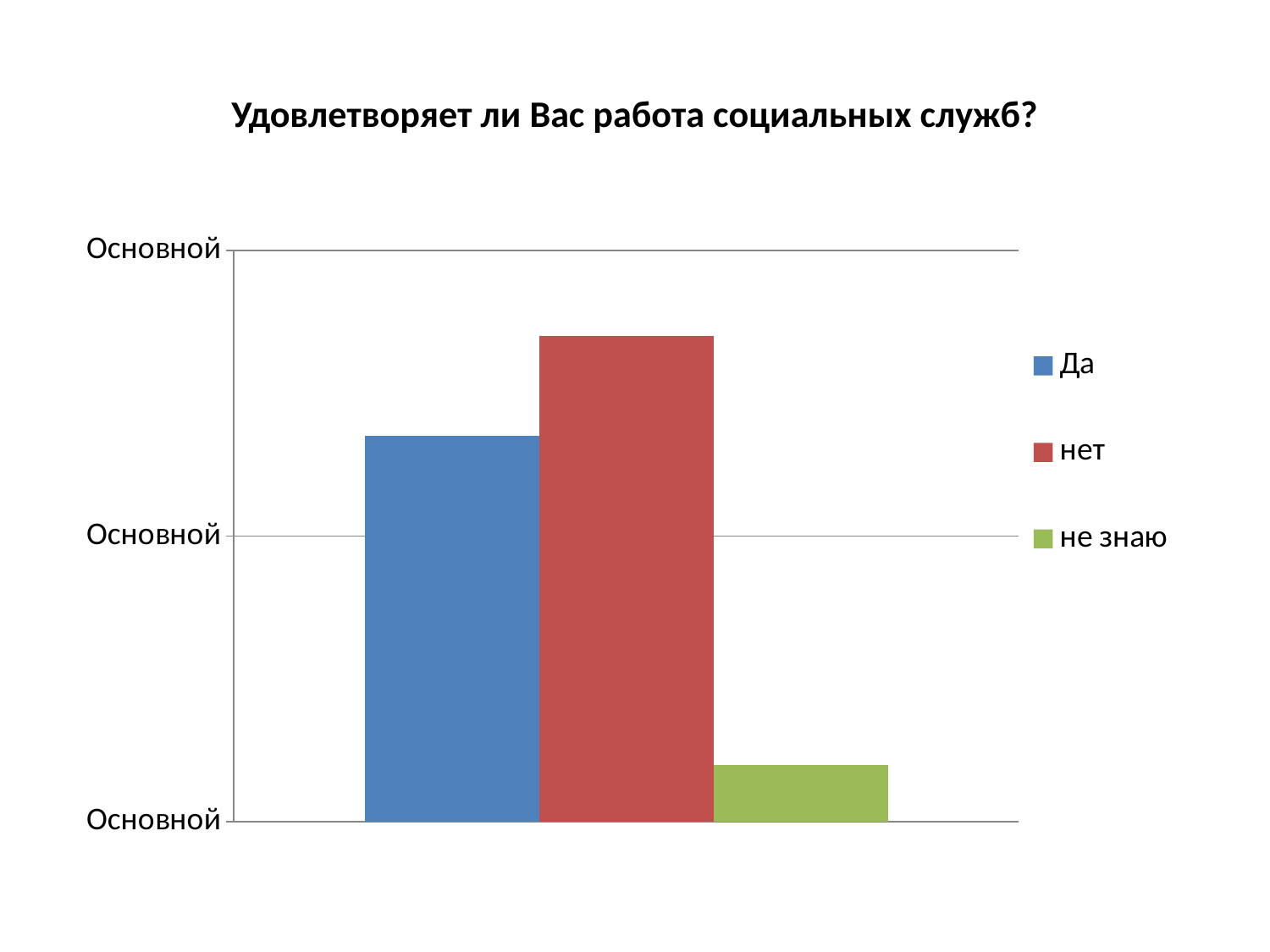

# Удовлетворяет ли Вас работа социальных служб?

### Chart

| Category | Да | нет | не знаю |
|---|---|---|---|
| Категория 1 | 27.0 | 34.0 | 4.0 |